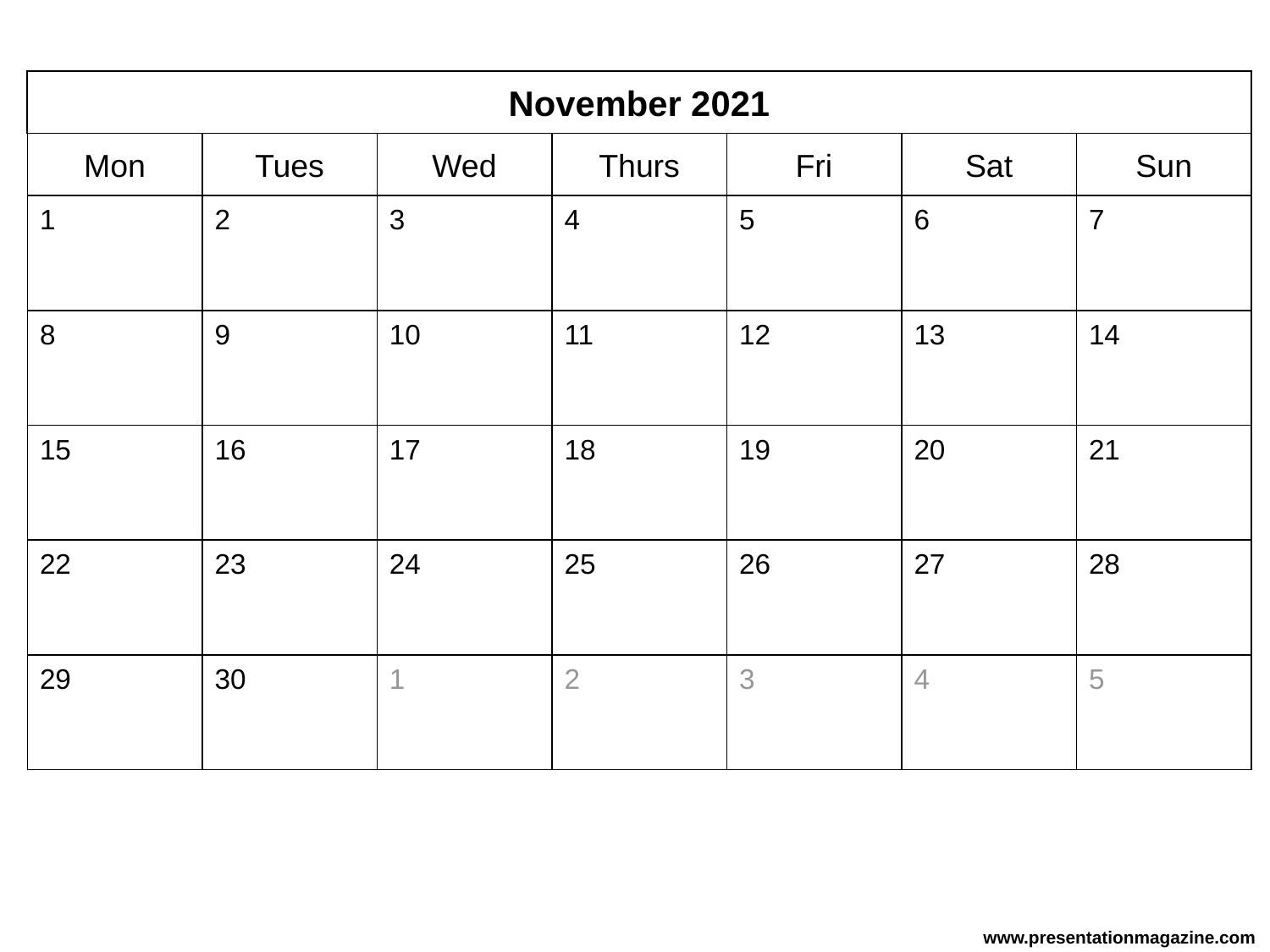

November 2021
Mon
Tues
Wed
Thurs
Fri
Sat
Sun
2
3
4
5
6
7
1
9
10
12
13
14
11
8
16
17
18
19
20
21
15
23
24
26
27
28
25
22
30
1
2
3
4
5
29